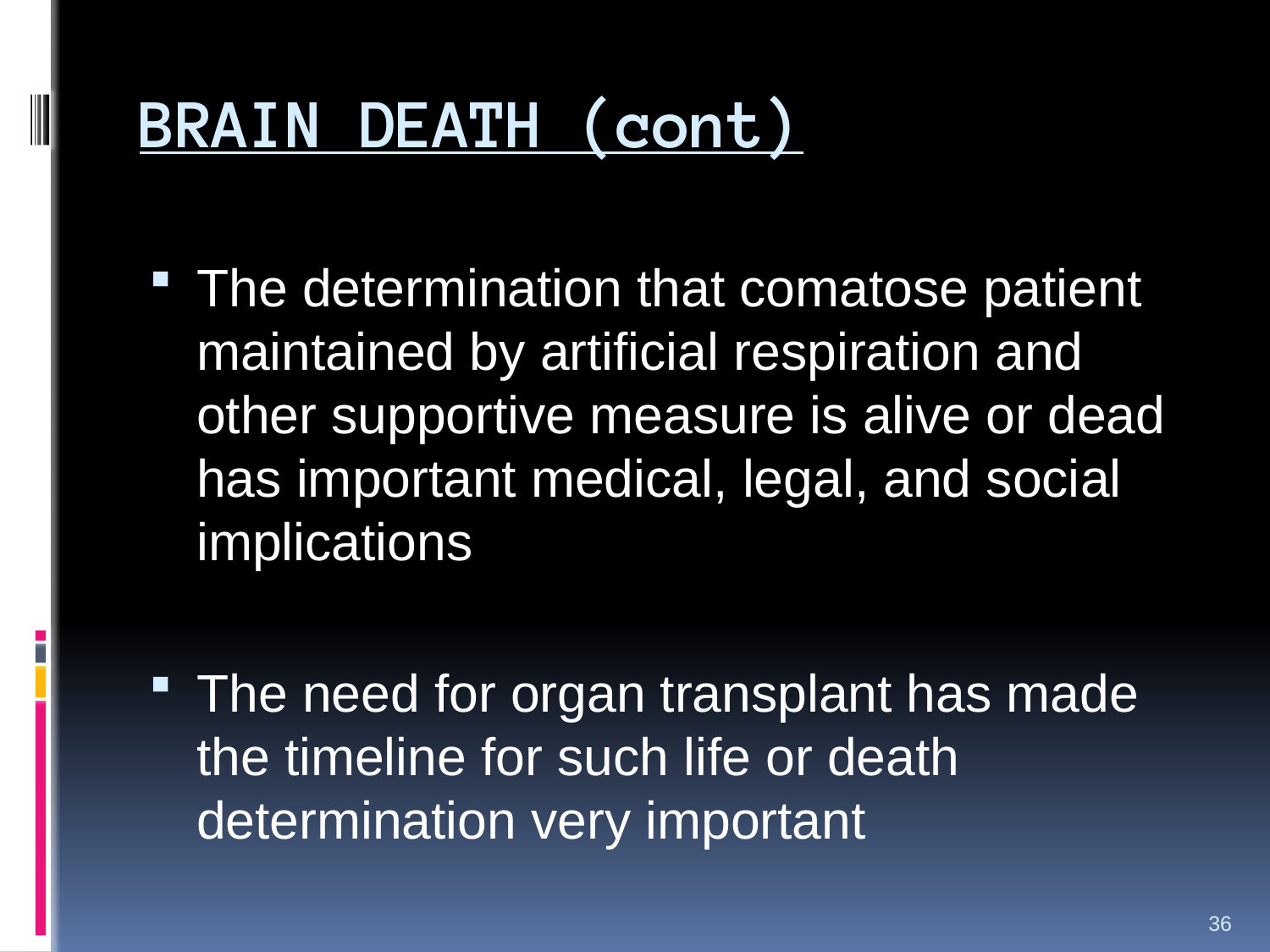

# BRAIN DEATH (cont)
The determination that comatose patient maintained by artificial respiration and other supportive measure is alive or dead has important medical, legal, and social implications

The need for organ transplant has made the timeline for such life or death determination very important
36